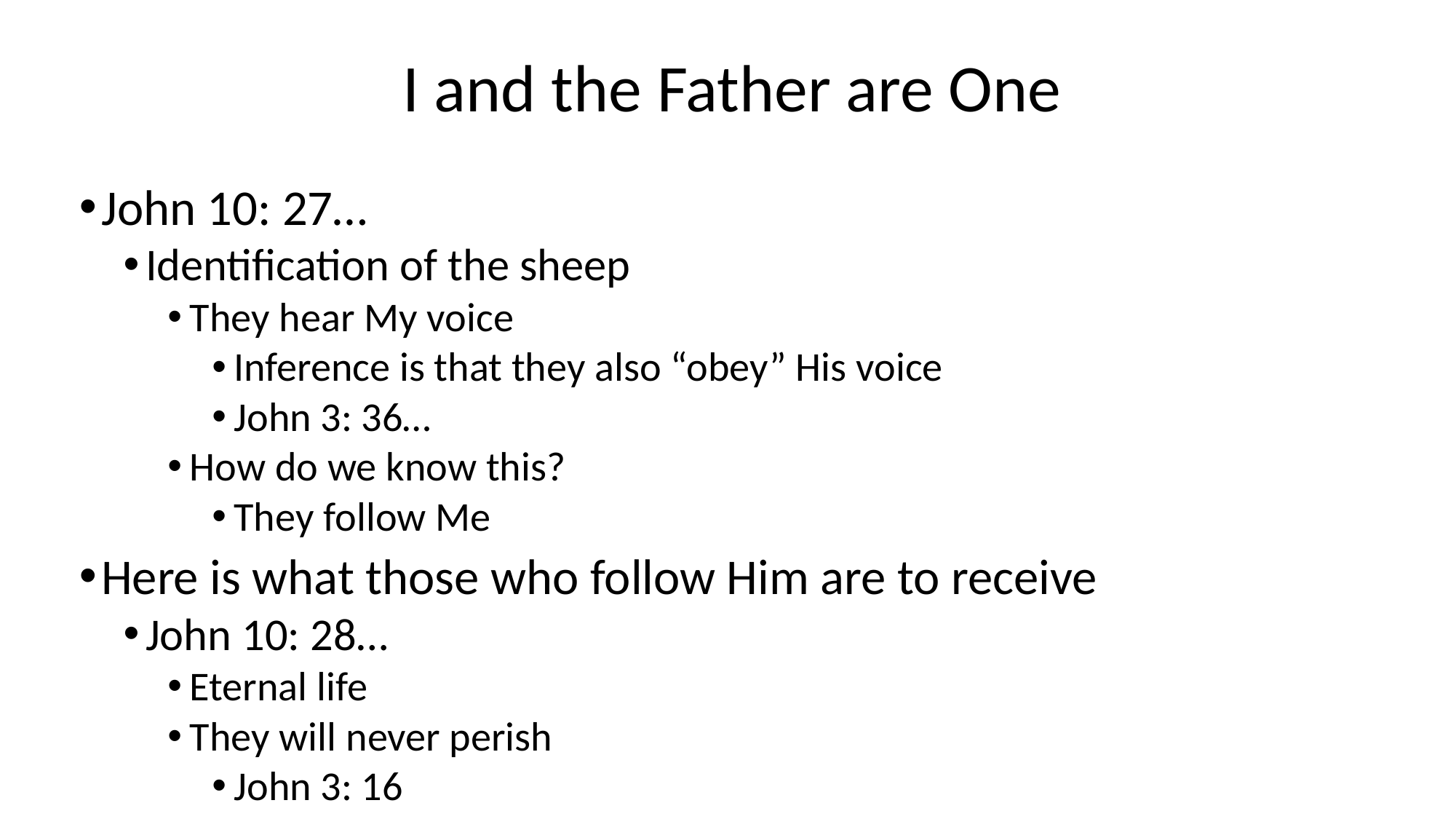

# I and the Father are One
John 10: 27…
Identification of the sheep
They hear My voice
Inference is that they also “obey” His voice
John 3: 36…
How do we know this?
They follow Me
Here is what those who follow Him are to receive
John 10: 28…
Eternal life
They will never perish
John 3: 16